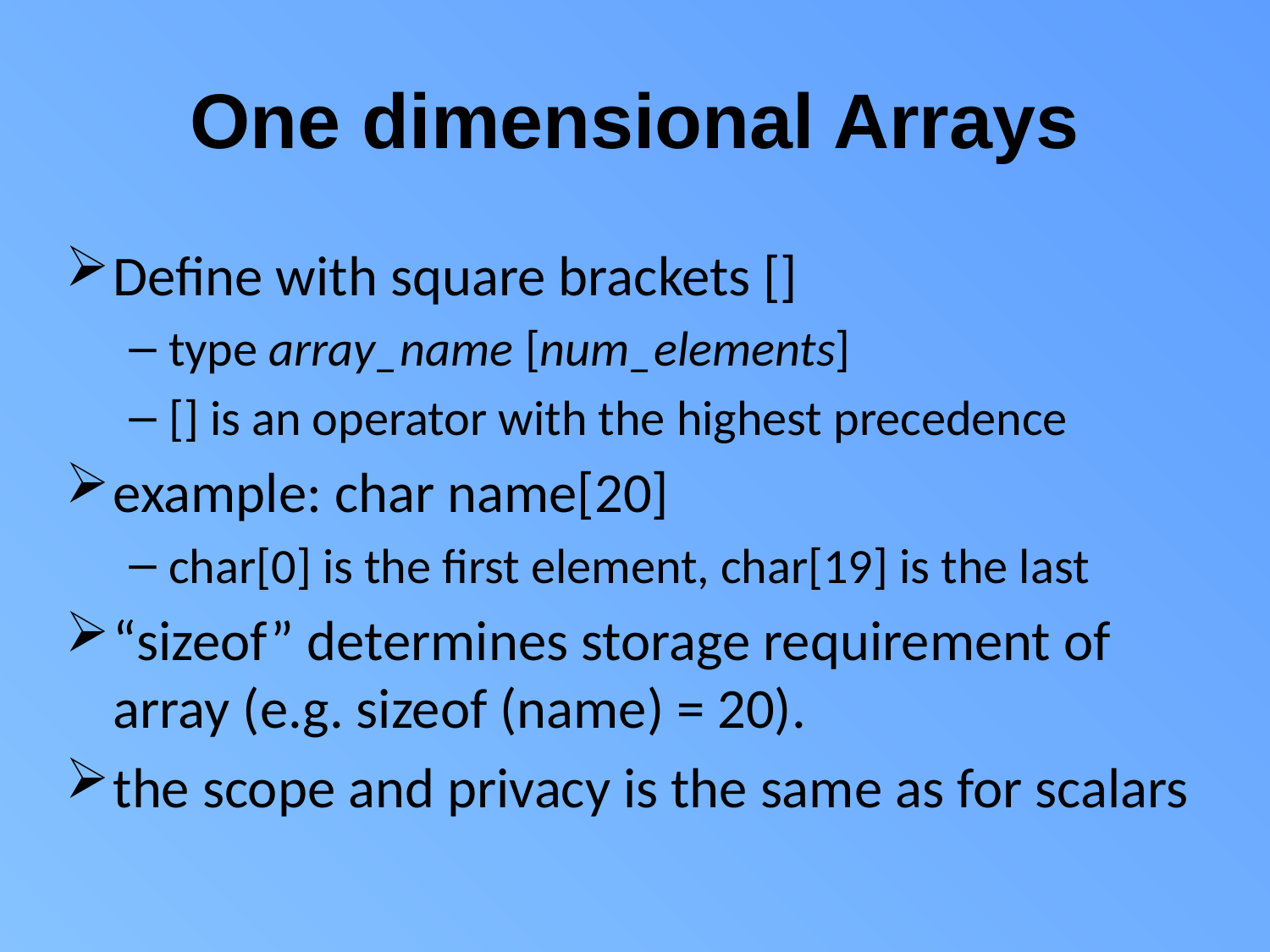

# One dimensional Arrays
Define with square brackets []
type array_name [num_elements]
[] is an operator with the highest precedence
example: char name[20]
char[0] is the first element, char[19] is the last
“sizeof” determines storage requirement of array (e.g. sizeof (name) = 20).
the scope and privacy is the same as for scalars